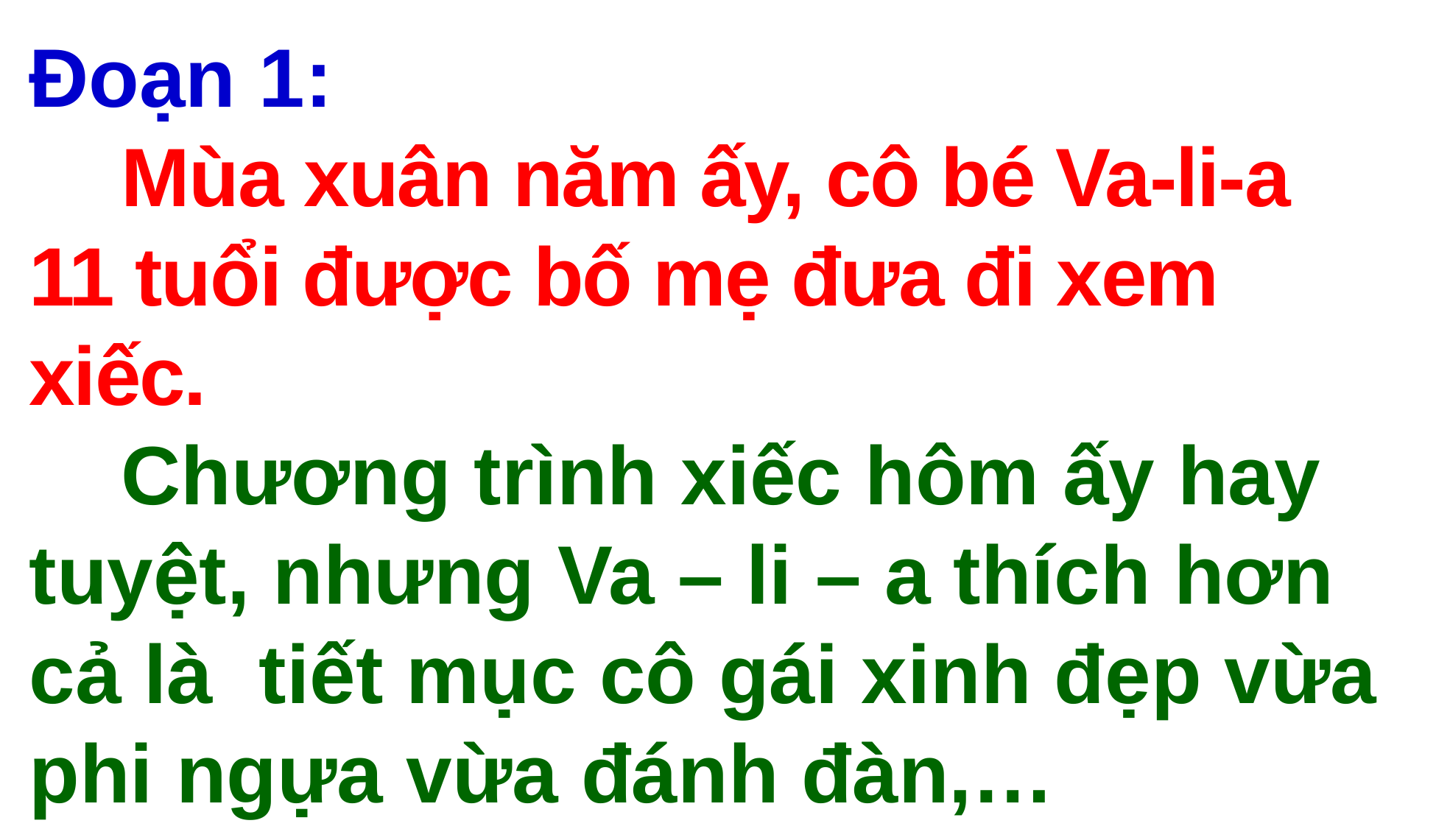

Đoạn 1:
    Mùa xuân năm ấy, cô bé Va-li-a 11 tuổi được bố mẹ đưa đi xem xiếc.
    Chương trình xiếc hôm ấy hay tuyệt, nhưng Va – li – a thích hơn cả là  tiết mục cô gái xinh đẹp vừa phi ngựa vừa đánh đàn,…